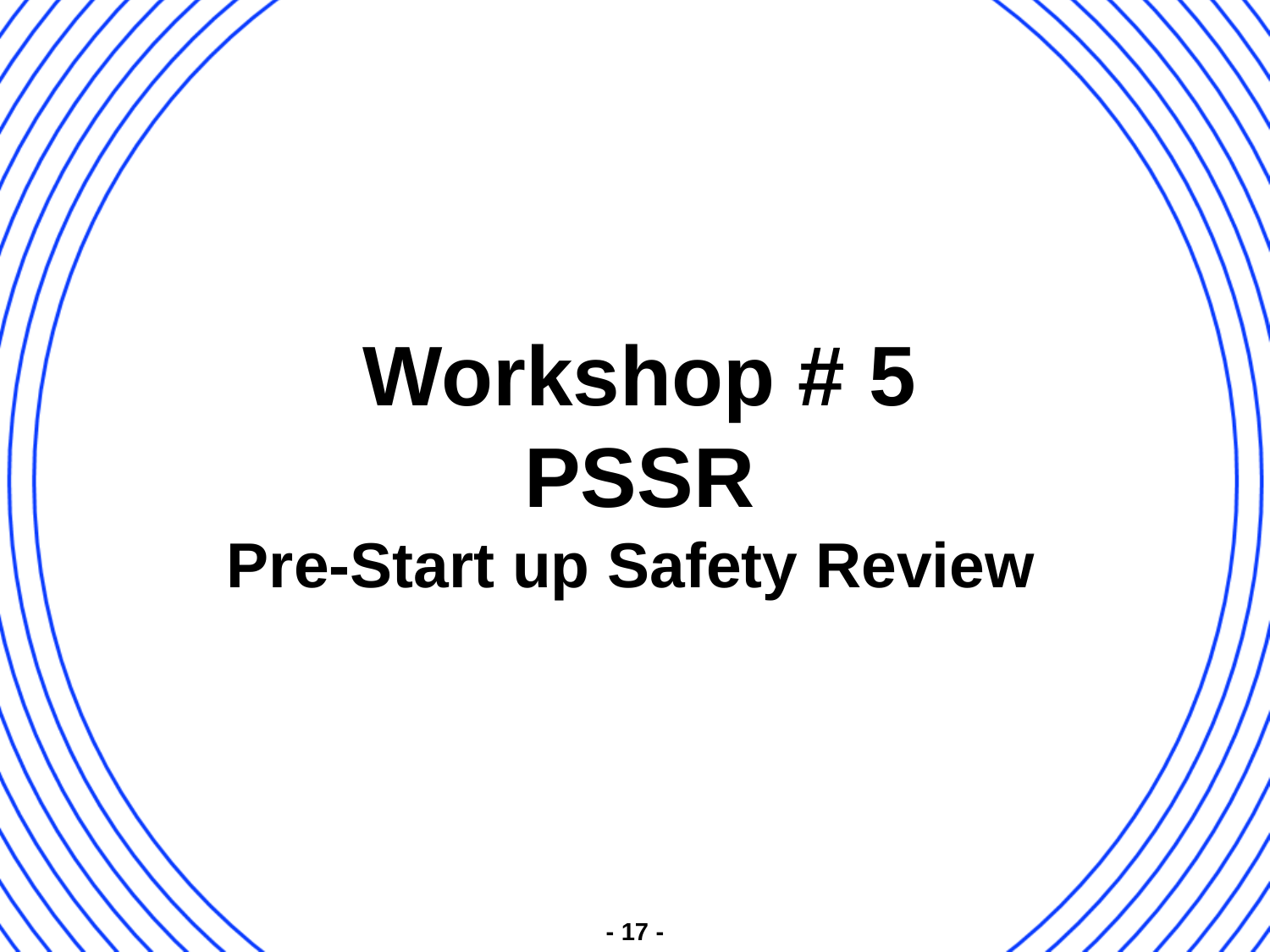

# Workshop # 5 PSSR Pre-Start up Safety Review
- 17 -